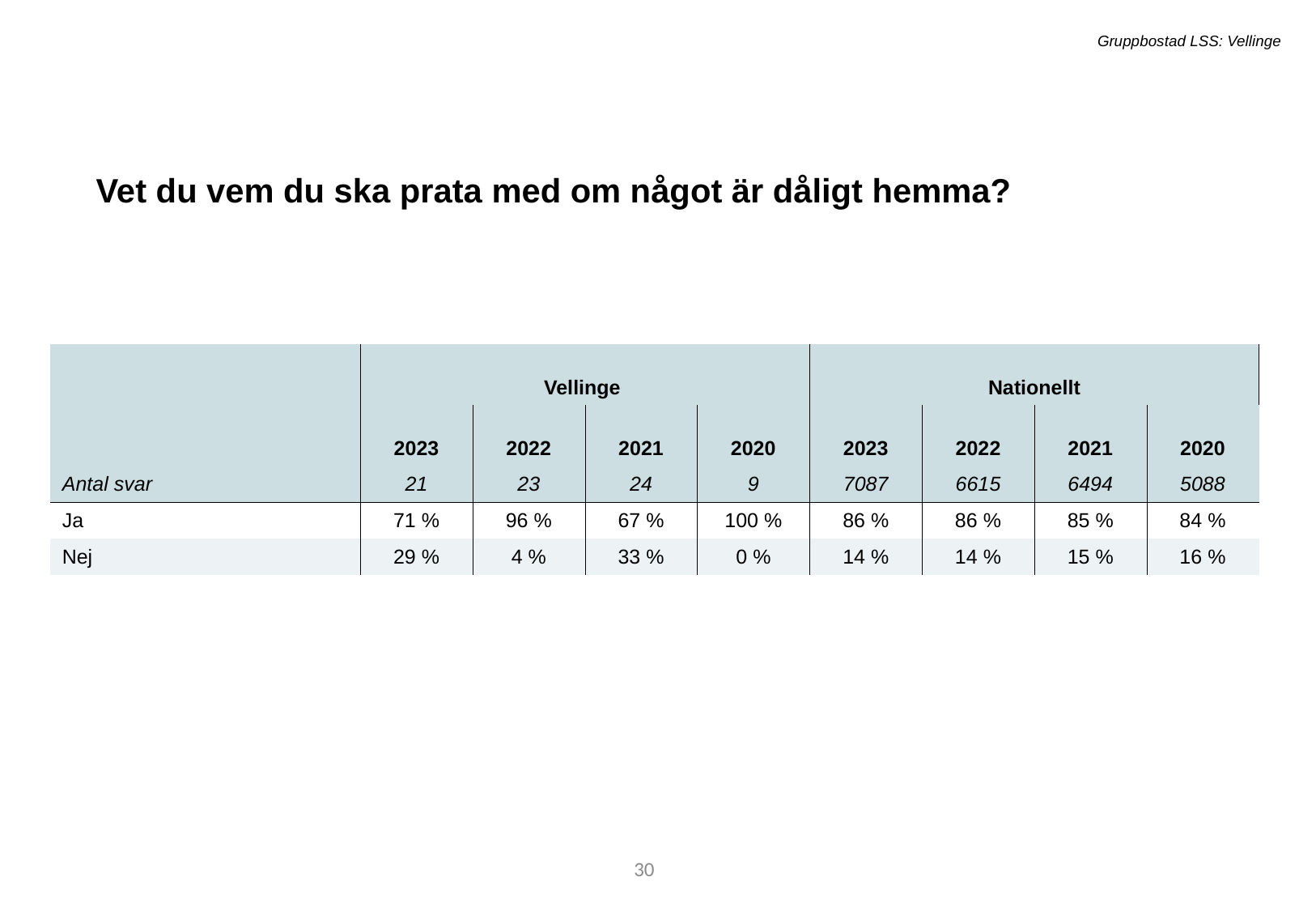

Gruppbostad LSS: Vellinge
Vet du vem du ska prata med om något är dåligt hemma?
|  | Vellinge | Vellinge | - | - | Nationellt | Nationellt | - | - |
| --- | --- | --- | --- | --- | --- | --- | --- | --- |
|  | 2023 | 2022 | 2021 | 2020 | 2023 | 2022 | 2021 | 2020 |
| Antal svar | 21 | 23 | 24 | 9 | 7087 | 6615 | 6494 | 5088 |
| Ja | 71 % | 96 % | 67 % | 100 % | 86 % | 86 % | 85 % | 84 % |
| Nej | 29 % | 4 % | 33 % | 0 % | 14 % | 14 % | 15 % | 16 % |
30